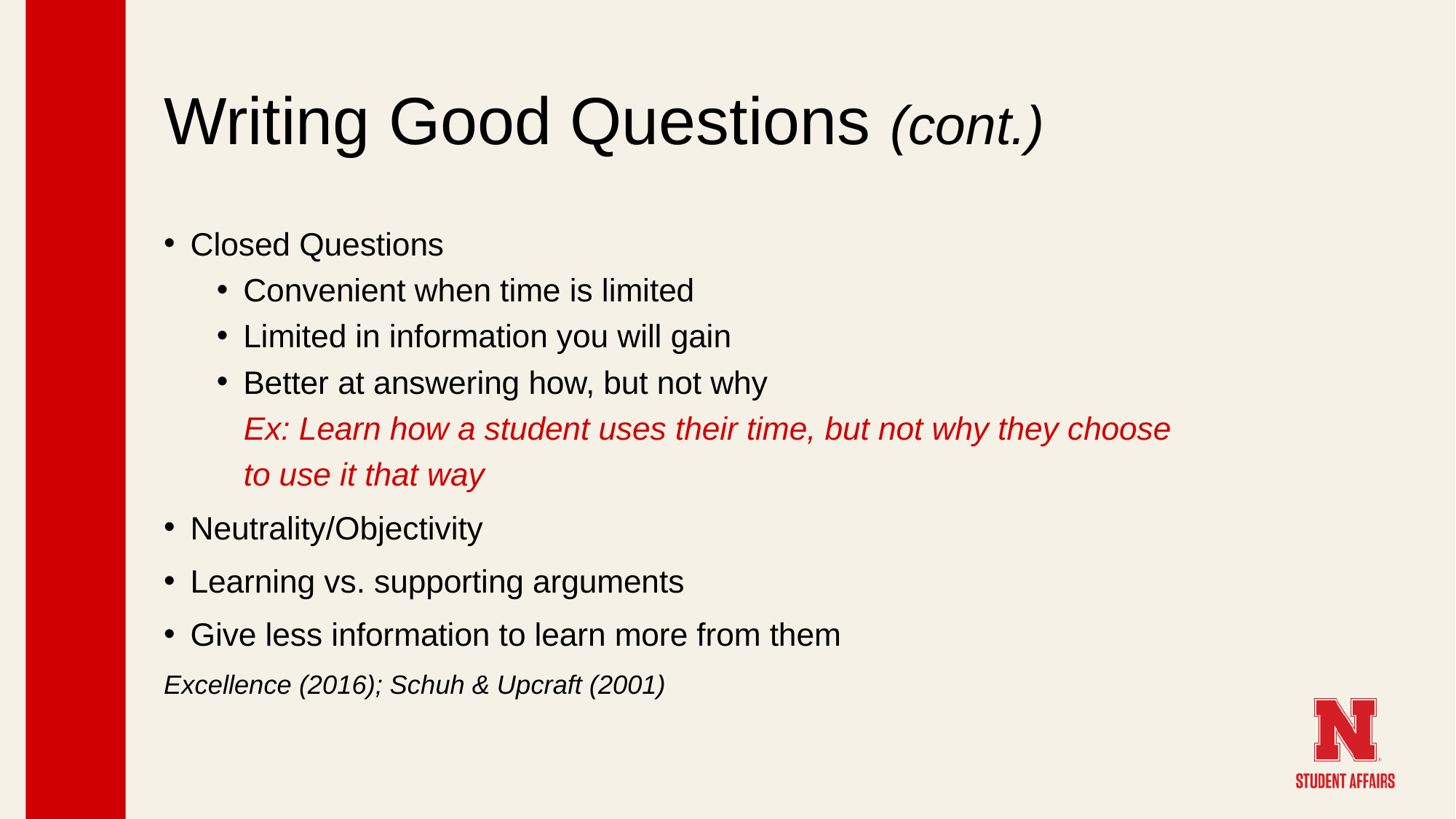

# Writing Good Questions (cont.)
Closed Questions
Convenient when time is limited
Limited in information you will gain
Better at answering how, but not why
   Ex: Learn how a student uses their time, but not why they choose
   to use it that way
Neutrality/Objectivity
Learning vs. supporting arguments
Give less information to learn more from them
Excellence (2016); Schuh & Upcraft (2001)